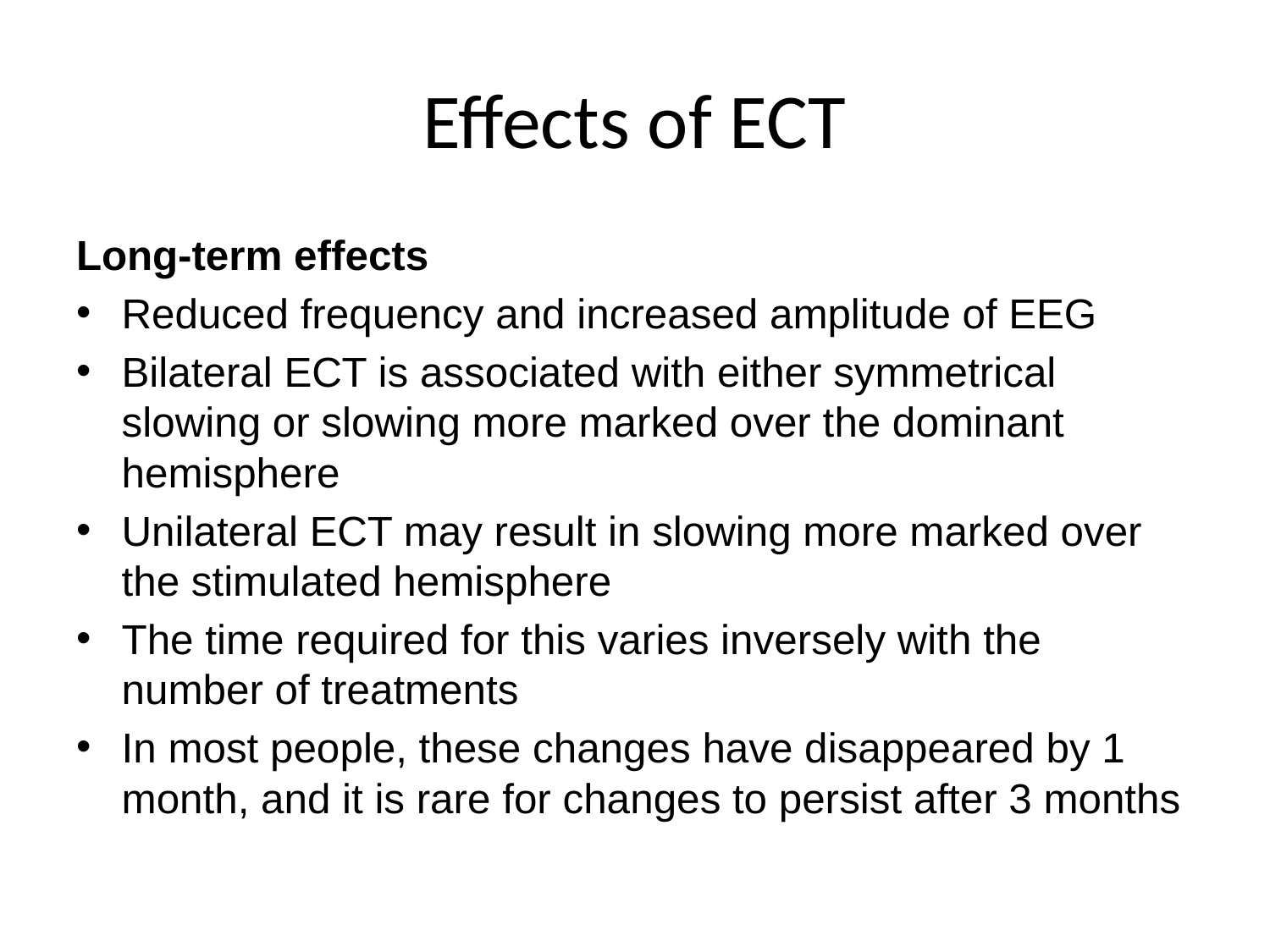

# Effects of ECT
Long-term effects
Reduced frequency and increased amplitude of EEG
Bilateral ECT is associated with either symmetrical slowing or slowing more marked over the dominant hemisphere
Unilateral ECT may result in slowing more marked over the stimulated hemisphere
The time required for this varies inversely with the number of treatments
In most people, these changes have disappeared by 1 month, and it is rare for changes to persist after 3 months